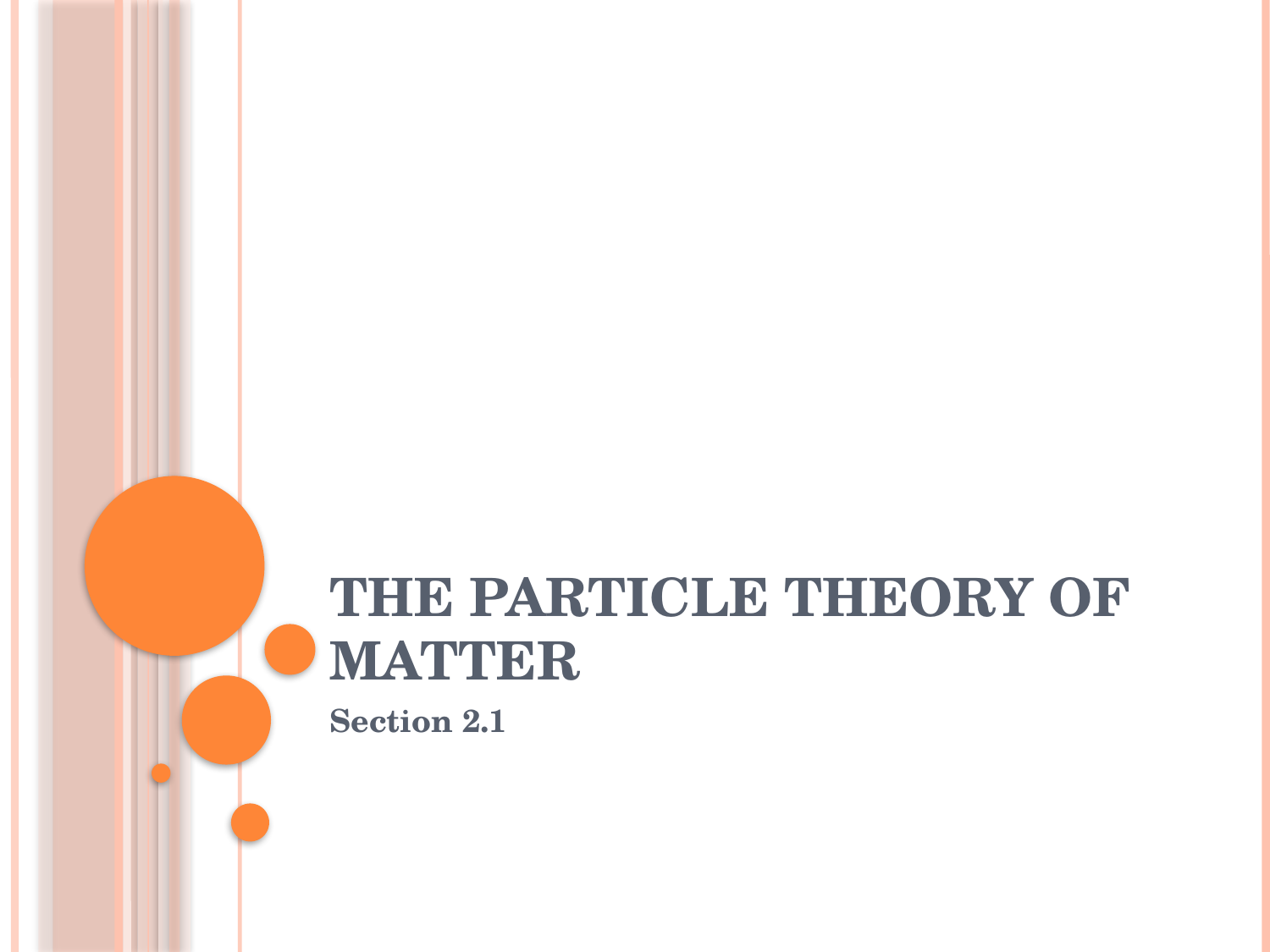

# The Particle Theory of Matter
Section 2.1